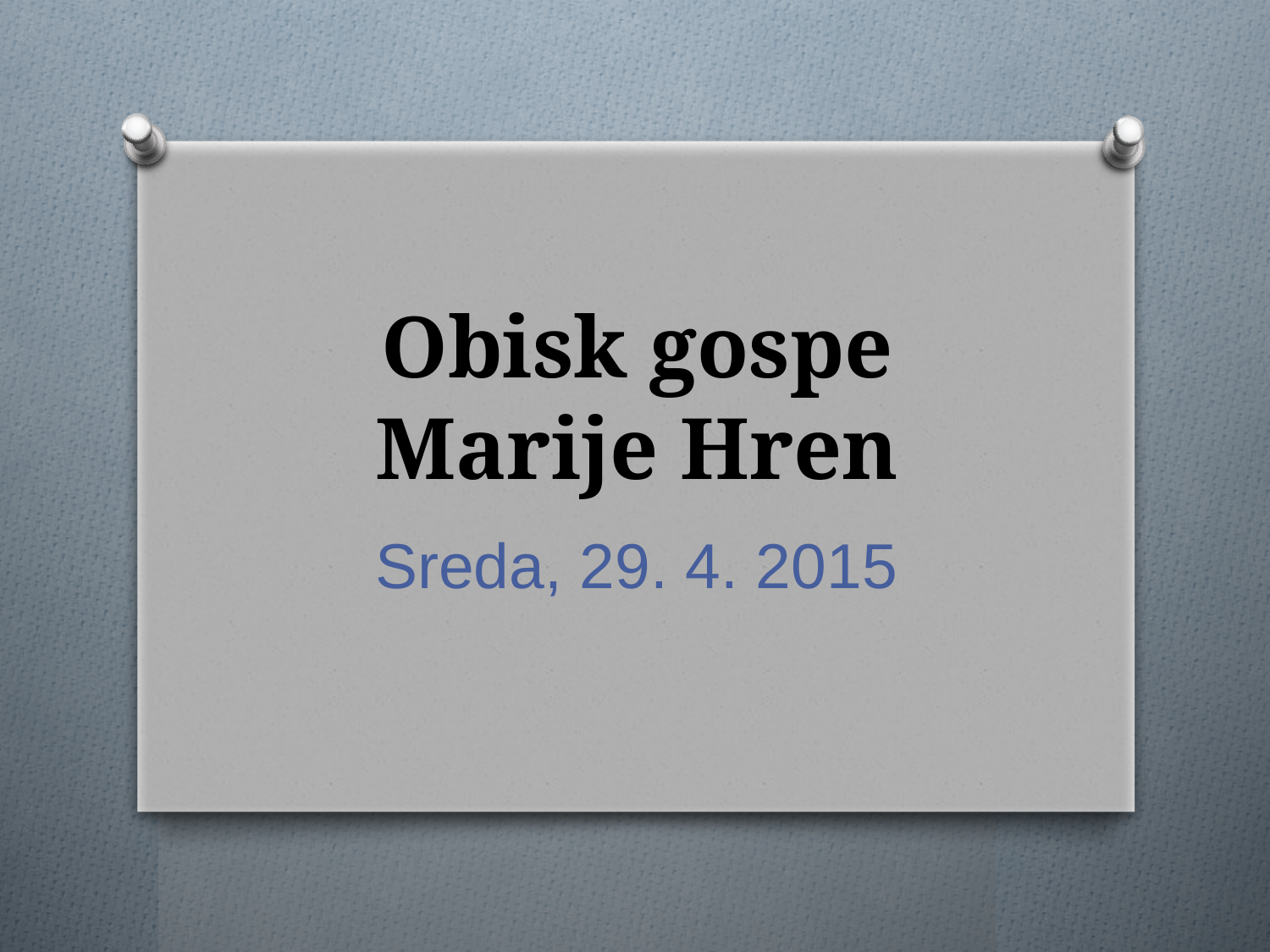

# Obisk gospe Marije Hren
Sreda, 29. 4. 2015